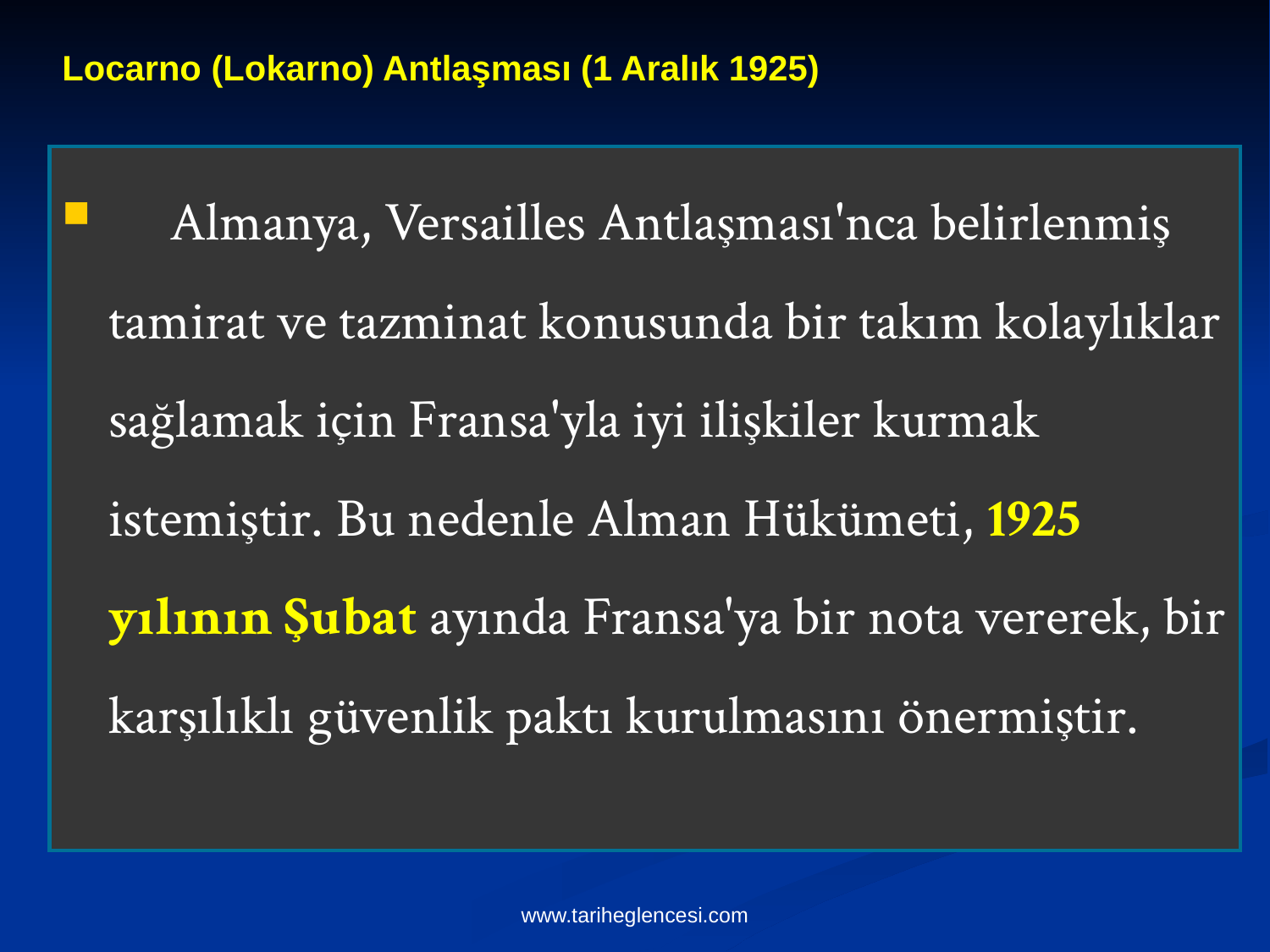

Locarno (Lokarno) Antlaşması (1 Aralık 1925)
     Almanya, Versailles Antlaşması'nca belirlenmiş tamirat ve tazminat konusunda bir takım kolaylıklar sağlamak için Fransa'yla iyi ilişkiler kurmak istemiştir. Bu nedenle Alman Hükümeti, 1925 yılının Şubat ayında Fransa'ya bir nota vererek, bir karşılıklı güvenlik paktı kurulmasını önermiştir.
www.tariheglencesi.com